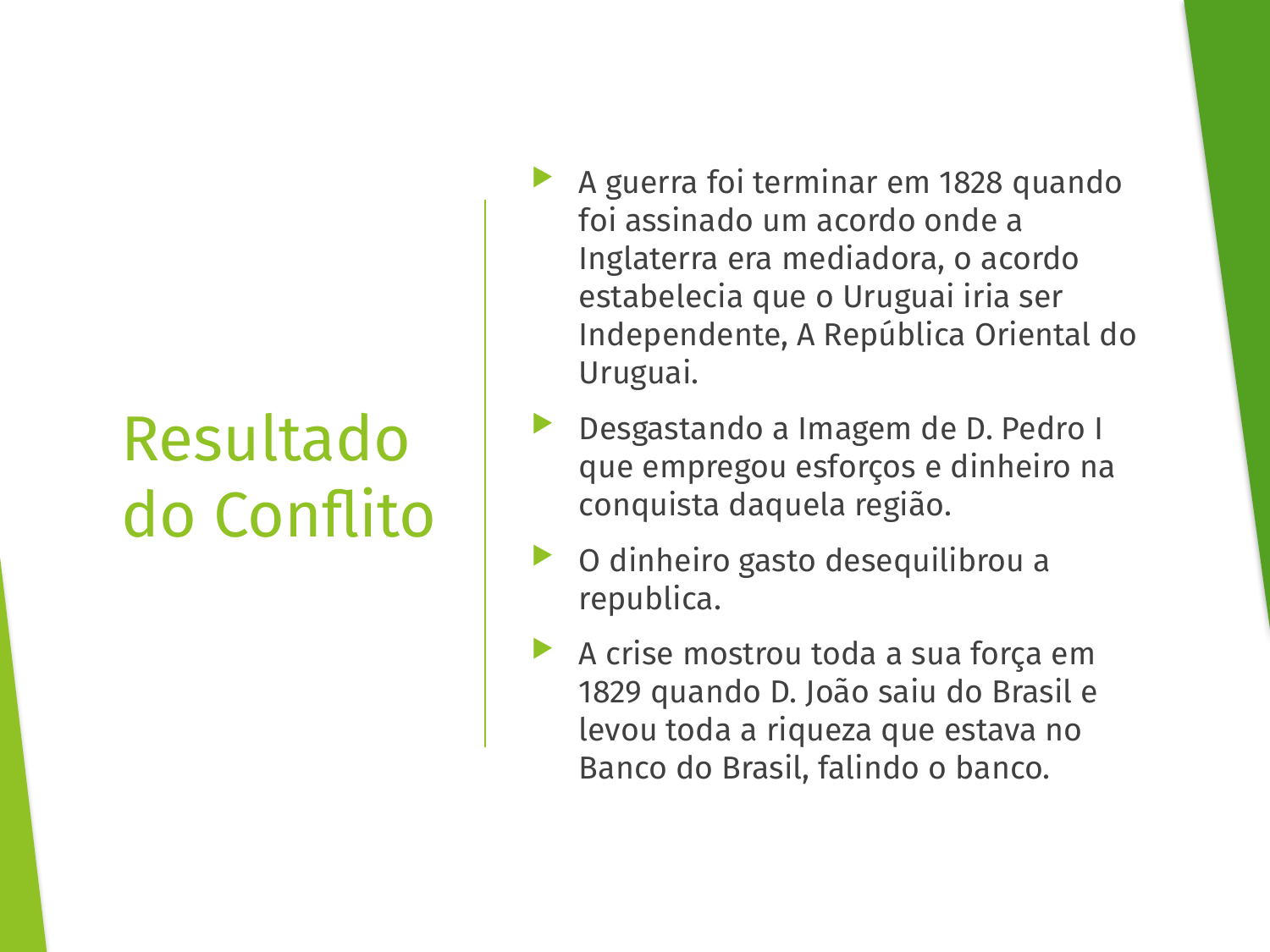

A guerra foi terminar em 1828 quando foi assinado um acordo onde a  Inglaterra era mediadora, o acordo estabelecia que o Uruguai iria ser Independente, A República Oriental do Uruguai.
Desgastando a Imagem de D. Pedro I que empregou esforços e dinheiro na conquista daquela região.
O dinheiro gasto desequilibrou a republica.
A crise mostrou toda a sua força em 1829 quando D. João saiu do Brasil e levou toda a riqueza que estava no Banco do Brasil, falindo o banco.
# Resultado do Conflito